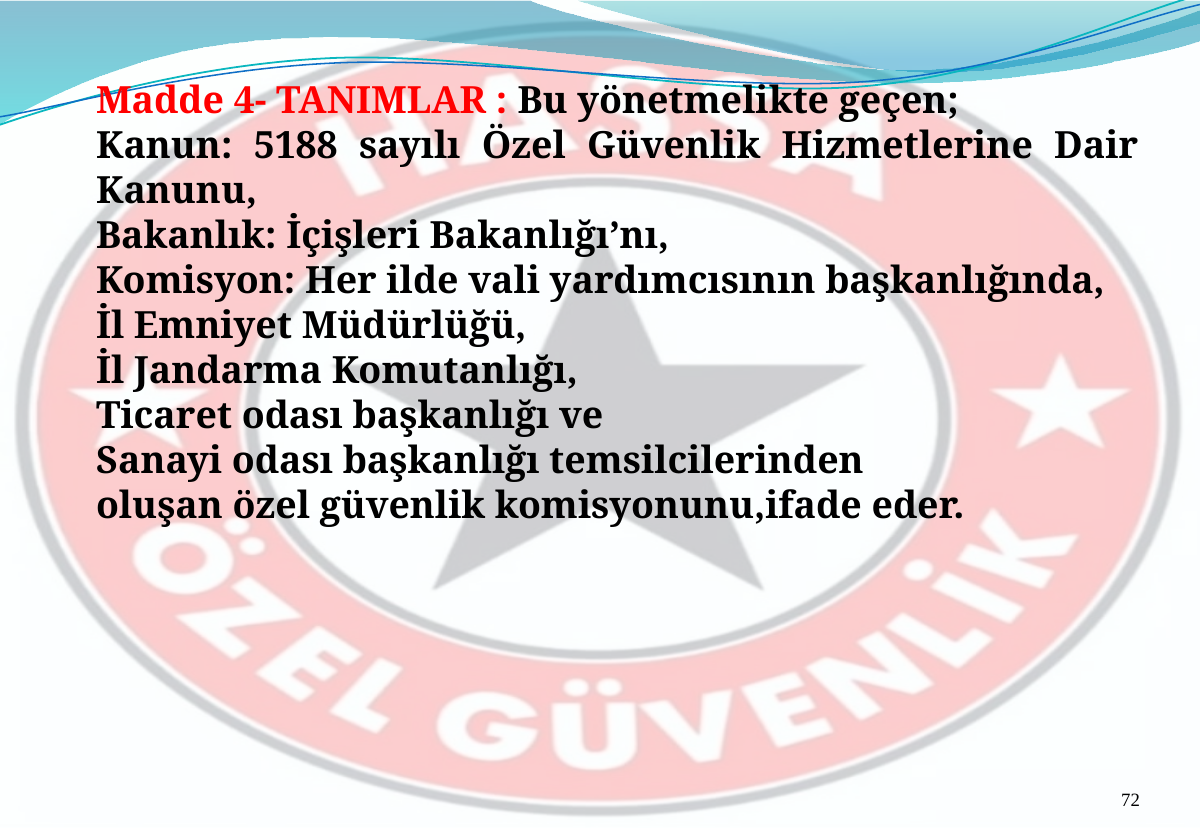

Madde 4- TANIMLAR : Bu yönetmelikte geçen;
Kanun: 5188 sayılı Özel Güvenlik Hizmetlerine Dair Kanunu,
Bakanlık: İçişleri Bakanlığı’nı,
Komisyon: Her ilde vali yardımcısının başkanlığında,
İl Emniyet Müdürlüğü,
İl Jandarma Komutanlığı,
Ticaret odası başkanlığı ve
Sanayi odası başkanlığı temsilcilerinden
oluşan özel güvenlik komisyonunu,ifade eder.
72